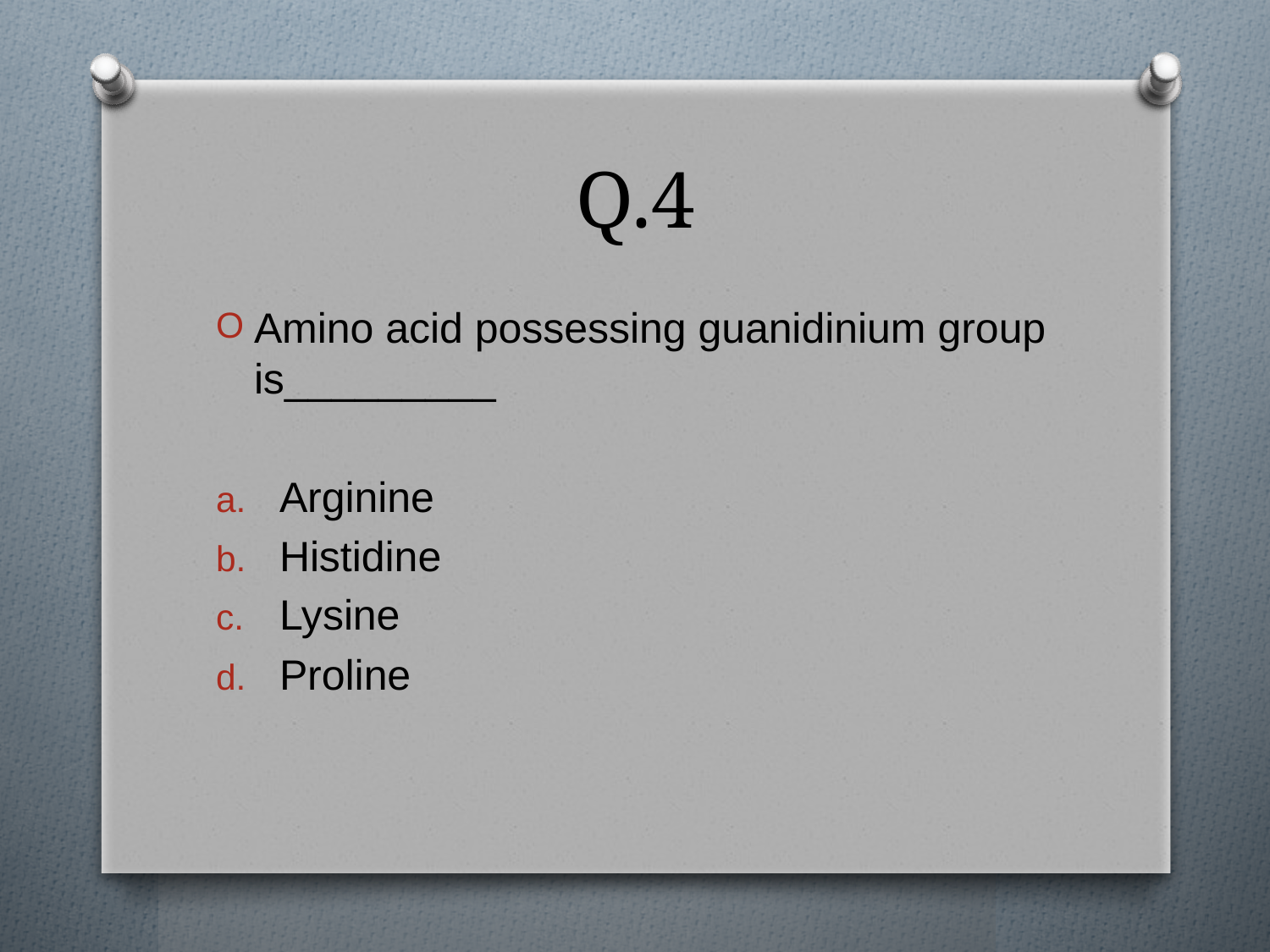

# Q.4
Amino acid possessing guanidinium group is_________

Arginine
Histidine
Lysine
Proline